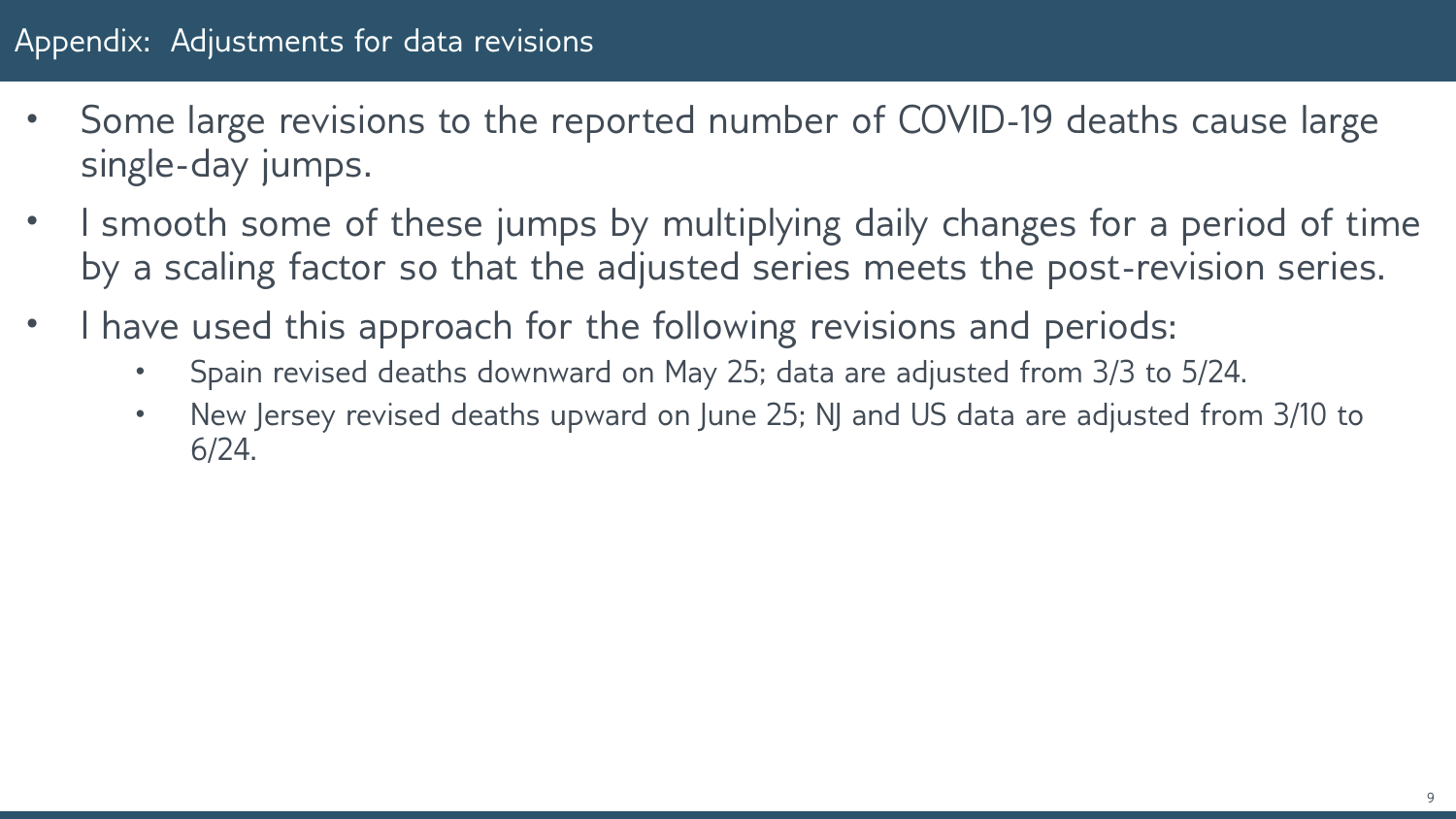

# Appendix:  Adjustments for data revisions
Some large revisions to the reported number of COVID-19 deaths cause large single-day jumps.
I smooth some of these jumps by multiplying daily changes for a period of time by a scaling factor so that the adjusted series meets the post-revision series.
I have used this approach for the following revisions and periods:
Spain revised deaths downward on May 25; data are adjusted from 3/3 to 5/24.
New Jersey revised deaths upward on June 25; NJ and US data are adjusted from 3/10 to 6/24.

9